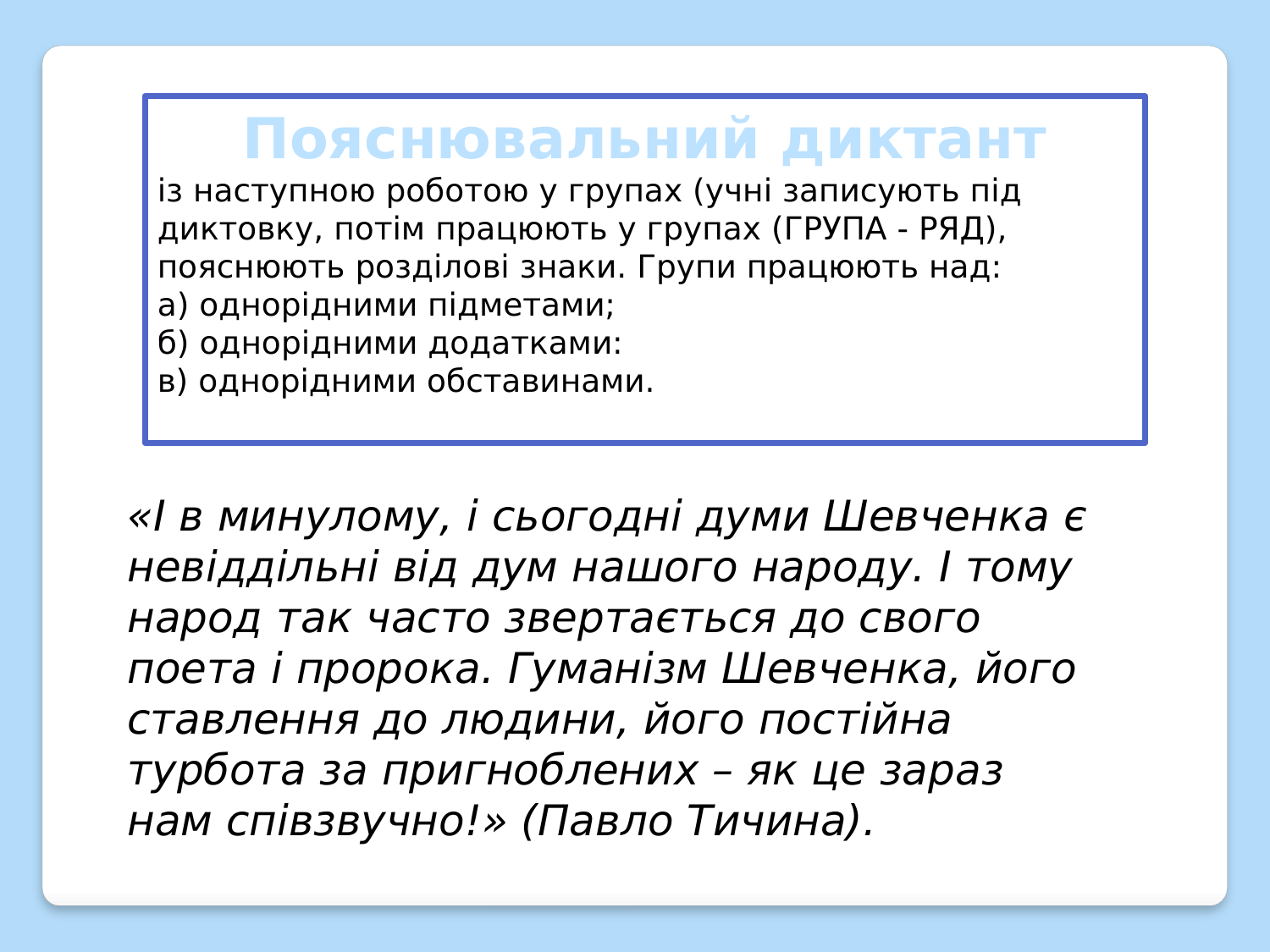

Пояснювальний диктант
із наступною роботою у групах (учні записують під диктовку, потім працюють у групах (ГРУПА - РЯД), пояснюють розділові знаки. Групи працюють над:
а) однорідними підметами;
б) однорідними додатками:
в) однорідними обставинами.

«І в минулому, і сьогодні думи Шевченка є невіддільні від дум нашого народу. І тому народ так часто звертається до свого поета і пророка. Гуманізм Шевченка, його ставлення до людини, його постійна турбота за пригноблених – як це зараз нам співзвучно!» (Павло Тичина).